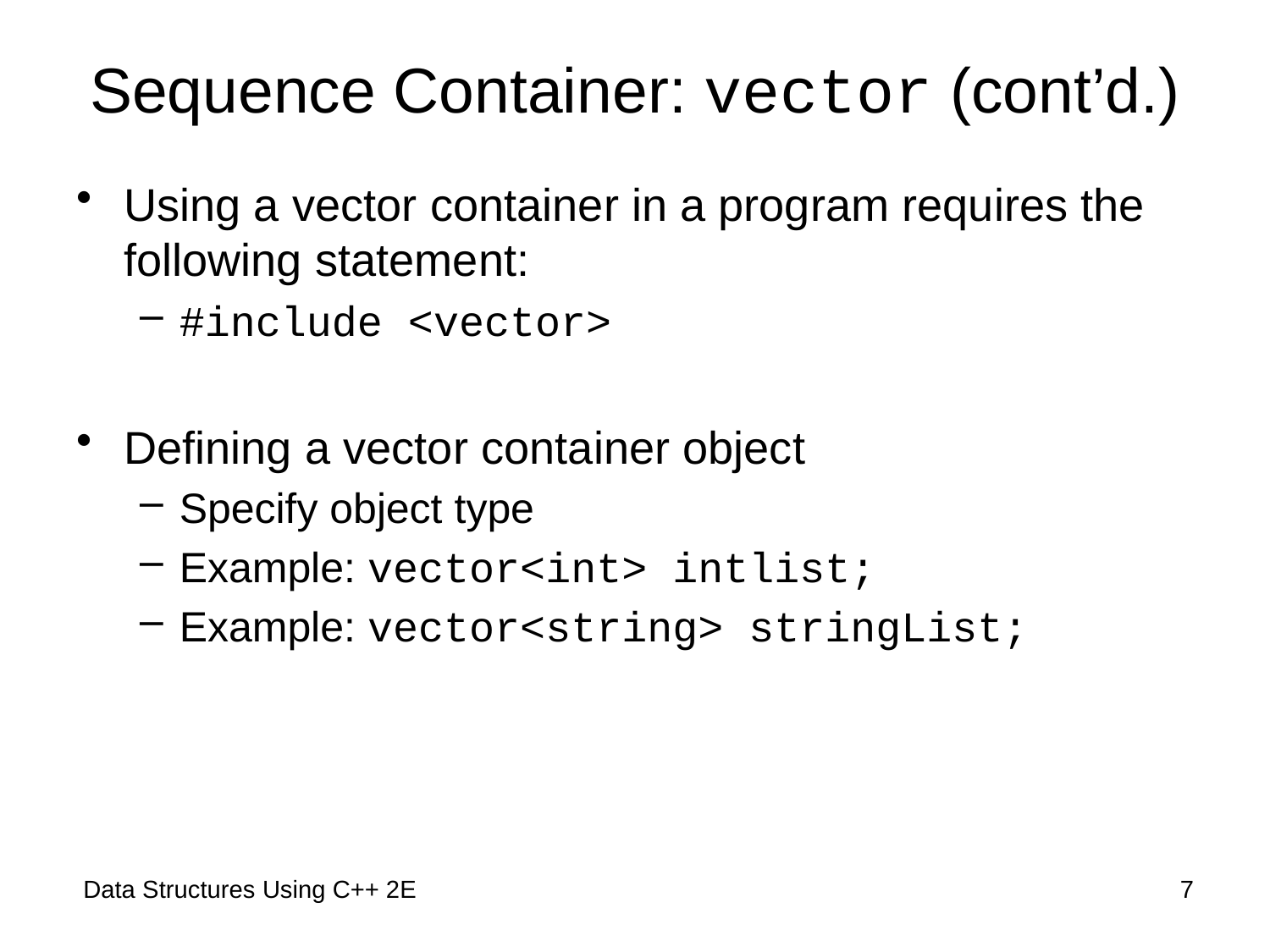

# Sequence Container: vector (cont’d.)
Using a vector container in a program requires the following statement:
#include <vector>

Defining a vector container object
Specify object type
Example: vector<int> intlist;
Example: vector<string> stringList;
 Data Structures Using C++ 2E
7